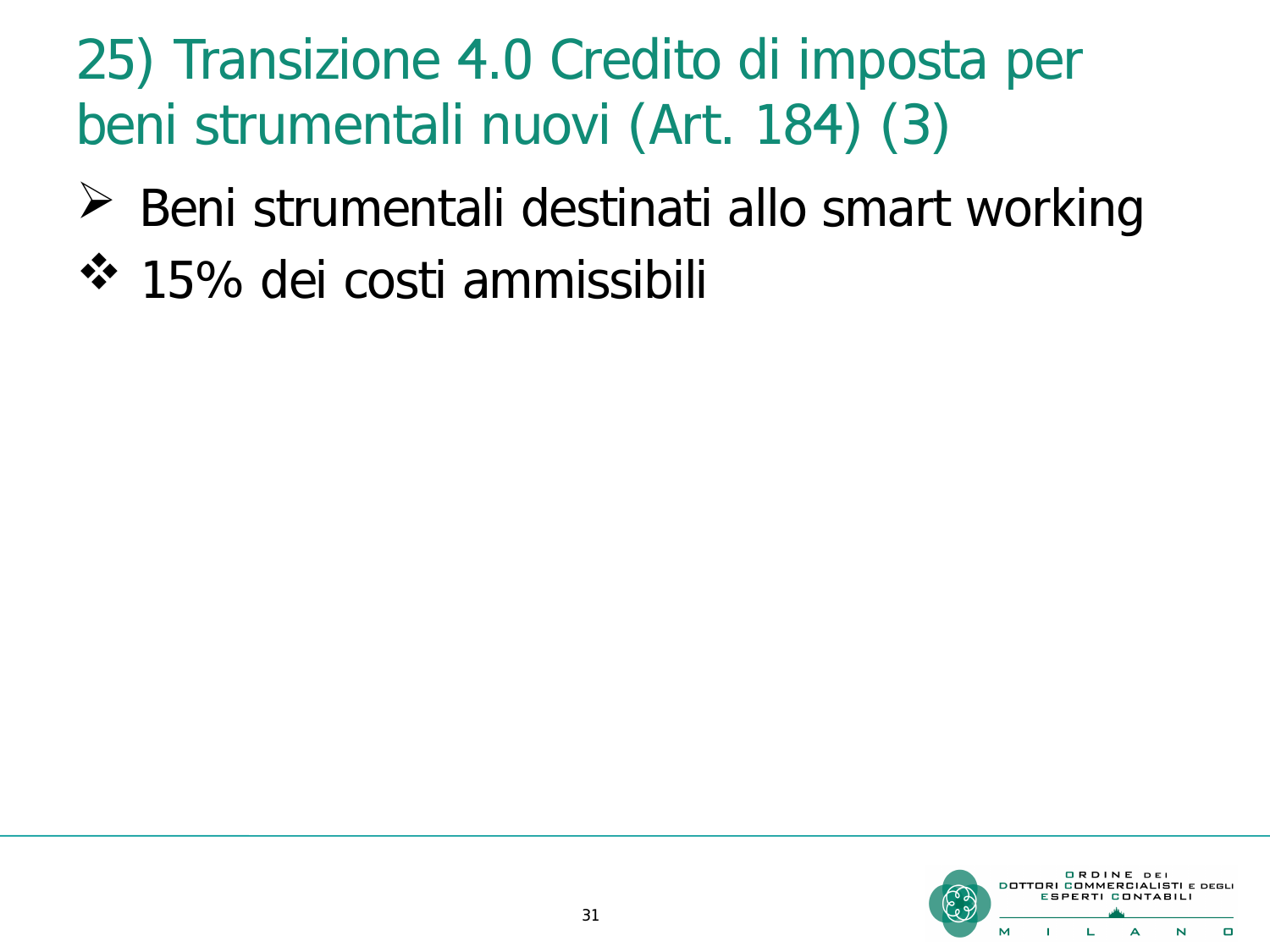

# 25) Transizione 4.0 Credito di imposta per beni strumentali nuovi (Art. 184) (3)
Beni strumentali destinati allo smart working
15% dei costi ammissibili